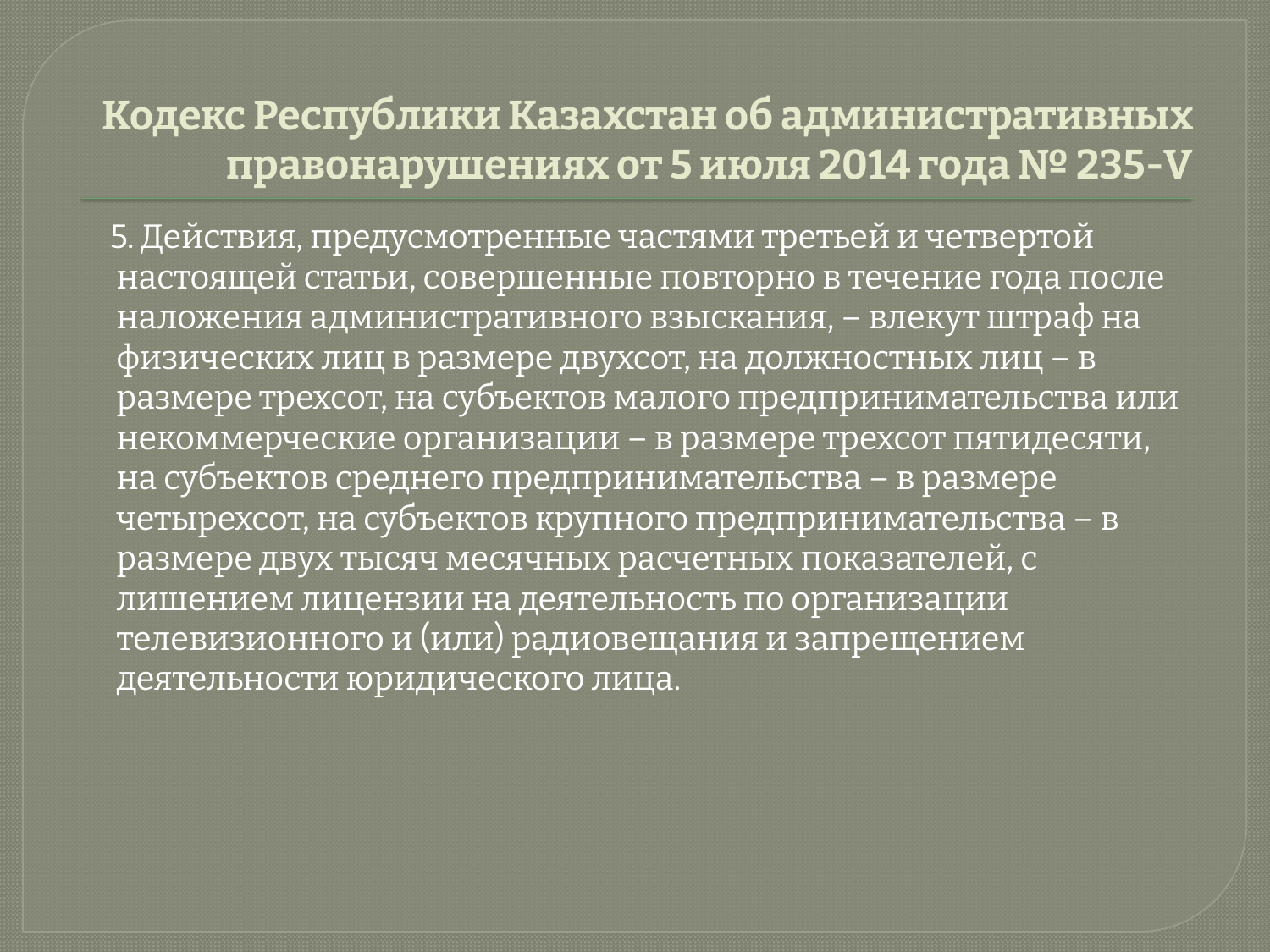

# Кодекс Республики Казахстан об административных правонарушениях от 5 июля 2014 года № 235-V

     5. Действия, предусмотренные частями третьей и четвертой настоящей статьи, совершенные повторно в течение года после наложения административного взыскания, – влекут штраф на физических лиц в размере двухсот, на должностных лиц – в размере трехсот, на субъектов малого предпринимательства или некоммерческие организации – в размере трехсот пятидесяти, на субъектов среднего предпринимательства – в размере четырехсот, на субъектов крупного предпринимательства – в размере двух тысяч месячных расчетных показателей, с лишением лицензии на деятельность по организации телевизионного и (или) радиовещания и запрещением деятельности юридического лица.